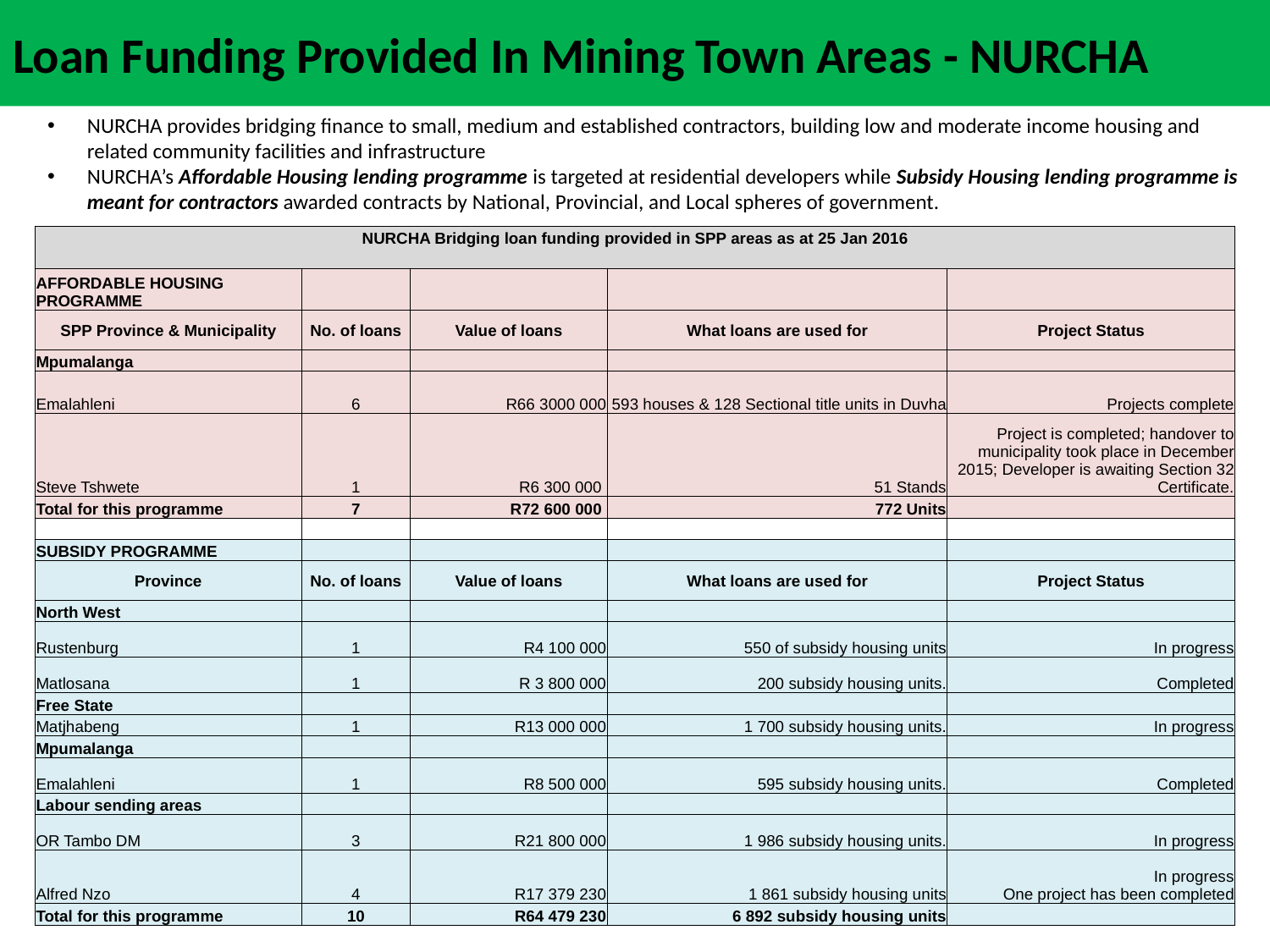

# Loan Funding Provided In Mining Town Areas - NURCHA
NURCHA provides bridging finance to small, medium and established contractors, building low and moderate income housing and related community facilities and infrastructure
NURCHA’s Affordable Housing lending programme is targeted at residential developers while Subsidy Housing lending programme is meant for contractors awarded contracts by National, Provincial, and Local spheres of government.
| NURCHA Bridging loan funding provided in SPP areas as at 25 Jan 2016 |  |  |  |  |
| --- | --- | --- | --- | --- |
| AFFORDABLE HOUSING PROGRAMME |  |  |  |  |
| SPP Province & Municipality | No. of loans | Value of loans | What loans are used for | Project Status |
| Mpumalanga |  |  |  |  |
| Emalahleni | 6 | R66 3000 000 | 593 houses & 128 Sectional title units in Duvha | Projects complete |
| Steve Tshwete | 1 | R6 300 000 | 51 Stands | Project is completed; handover to municipality took place in December 2015; Developer is awaiting Section 32 Certificate. |
| Total for this programme | 7 | R72 600 000 | 772 Units |  |
|  |  |  |  |  |
| SUBSIDY PROGRAMME |  |  |  |  |
| Province | No. of loans | Value of loans | What loans are used for | Project Status |
| North West |  |  |  |  |
| Rustenburg | 1 | R4 100 000 | 550 of subsidy housing units | In progress |
| Matlosana | 1 | R 3 800 000 | 200 subsidy housing units. | Completed |
| Free State |  |  |  |  |
| Matjhabeng | 1 | R13 000 000 | 1 700 subsidy housing units. | In progress |
| Mpumalanga |  |  |  |  |
| Emalahleni | 1 | R8 500 000 | 595 subsidy housing units. | Completed |
| Labour sending areas |  |  |  |  |
| OR Tambo DM | 3 | R21 800 000 | 1 986 subsidy housing units. | In progress |
| Alfred Nzo | 4 | R17 379 230 | 1 861 subsidy housing units | In progress One project has been completed |
| Total for this programme | 10 | R64 479 230 | 6 892 subsidy housing units |  |